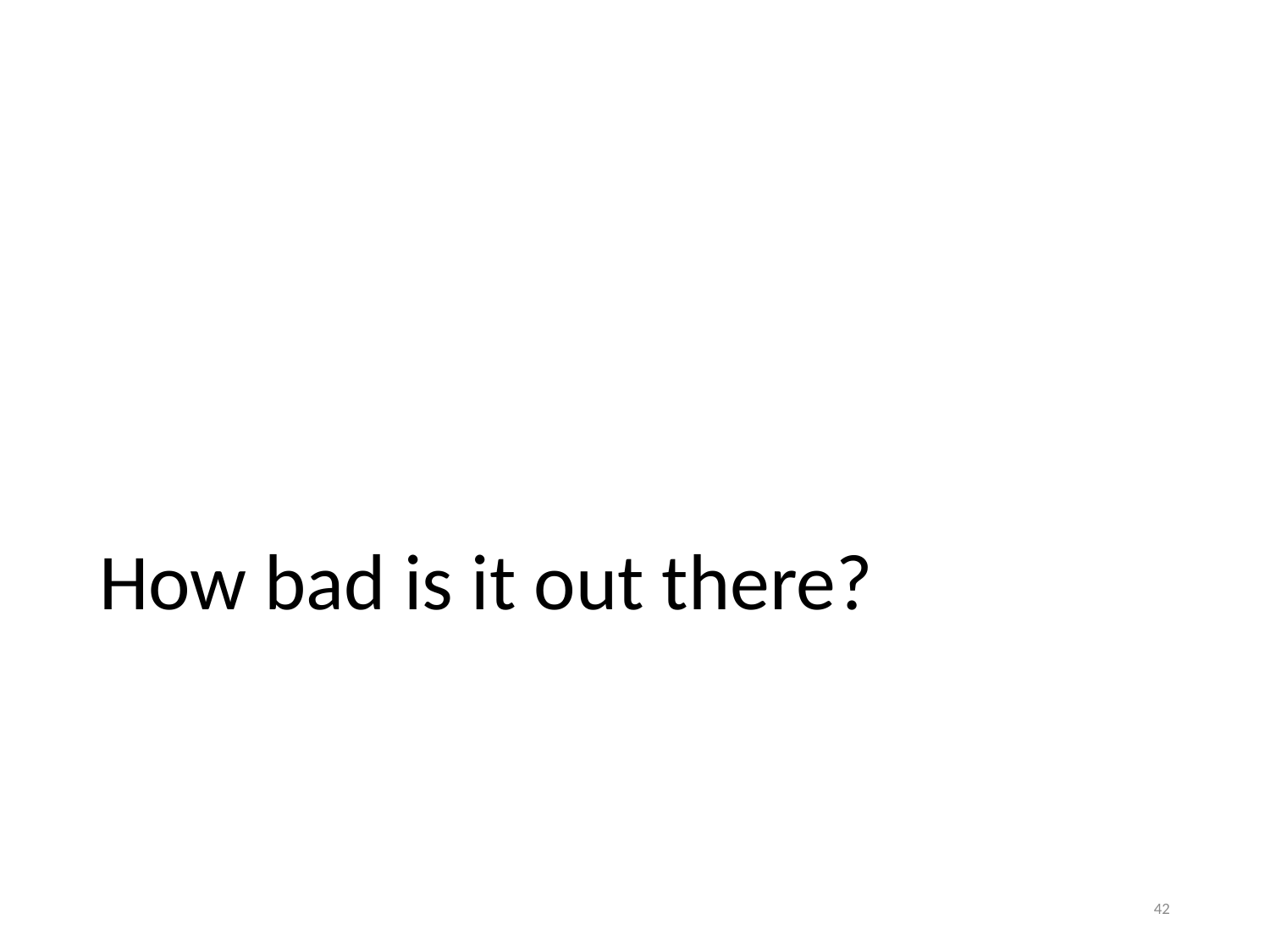

# How bad is it out there?

42